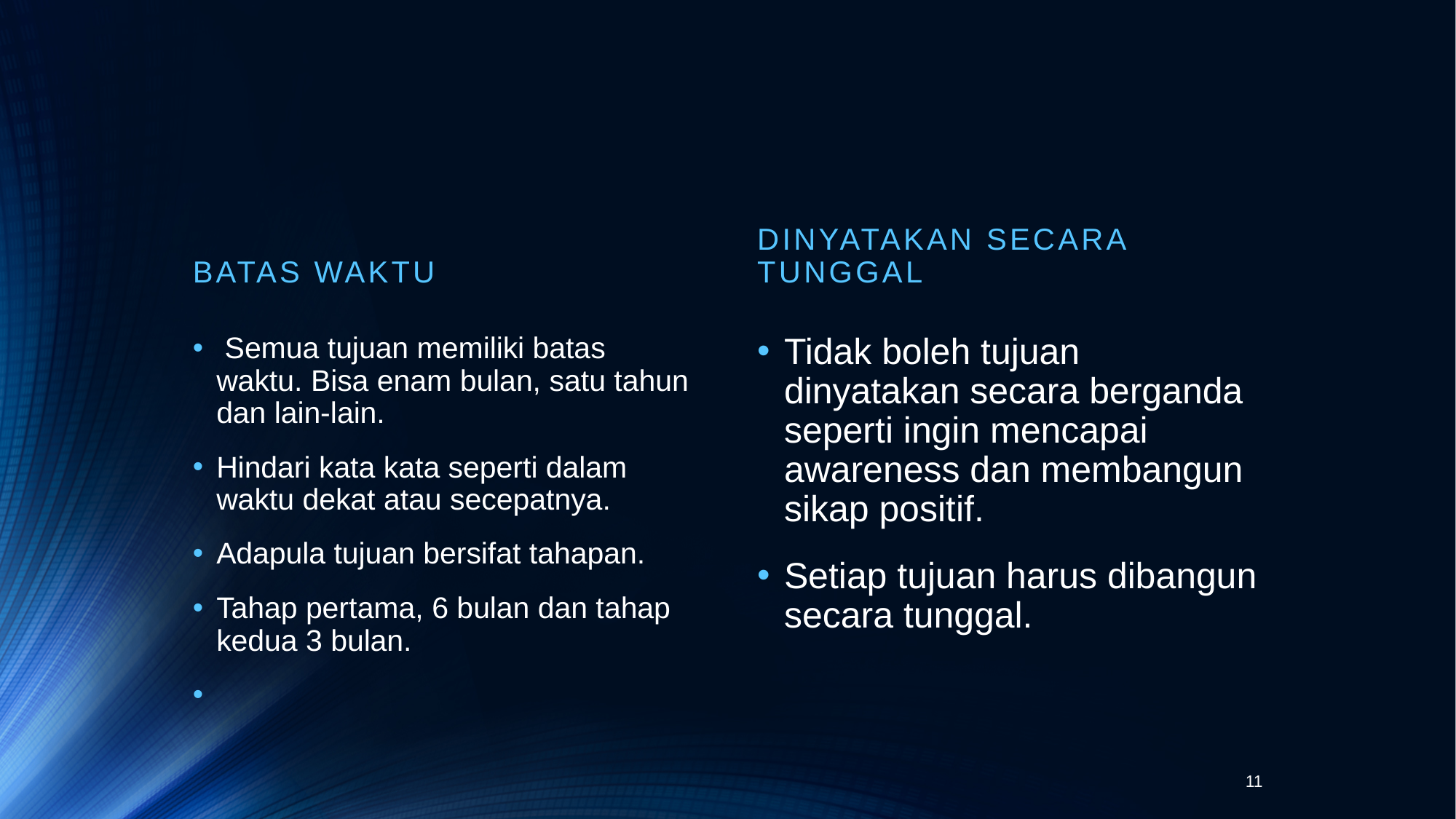

#
BATAS WAKTU
DINYATAKAN SECARA TUNGGAL

 Semua tujuan memiliki batas waktu. Bisa enam bulan, satu tahun dan lain-lain.
Hindari kata kata seperti dalam waktu dekat atau secepatnya.
Adapula tujuan bersifat tahapan.
Tahap pertama, 6 bulan dan tahap kedua 3 bulan.

Tidak boleh tujuan dinyatakan secara berganda seperti ingin mencapai awareness dan membangun sikap positif.
Setiap tujuan harus dibangun secara tunggal.

11